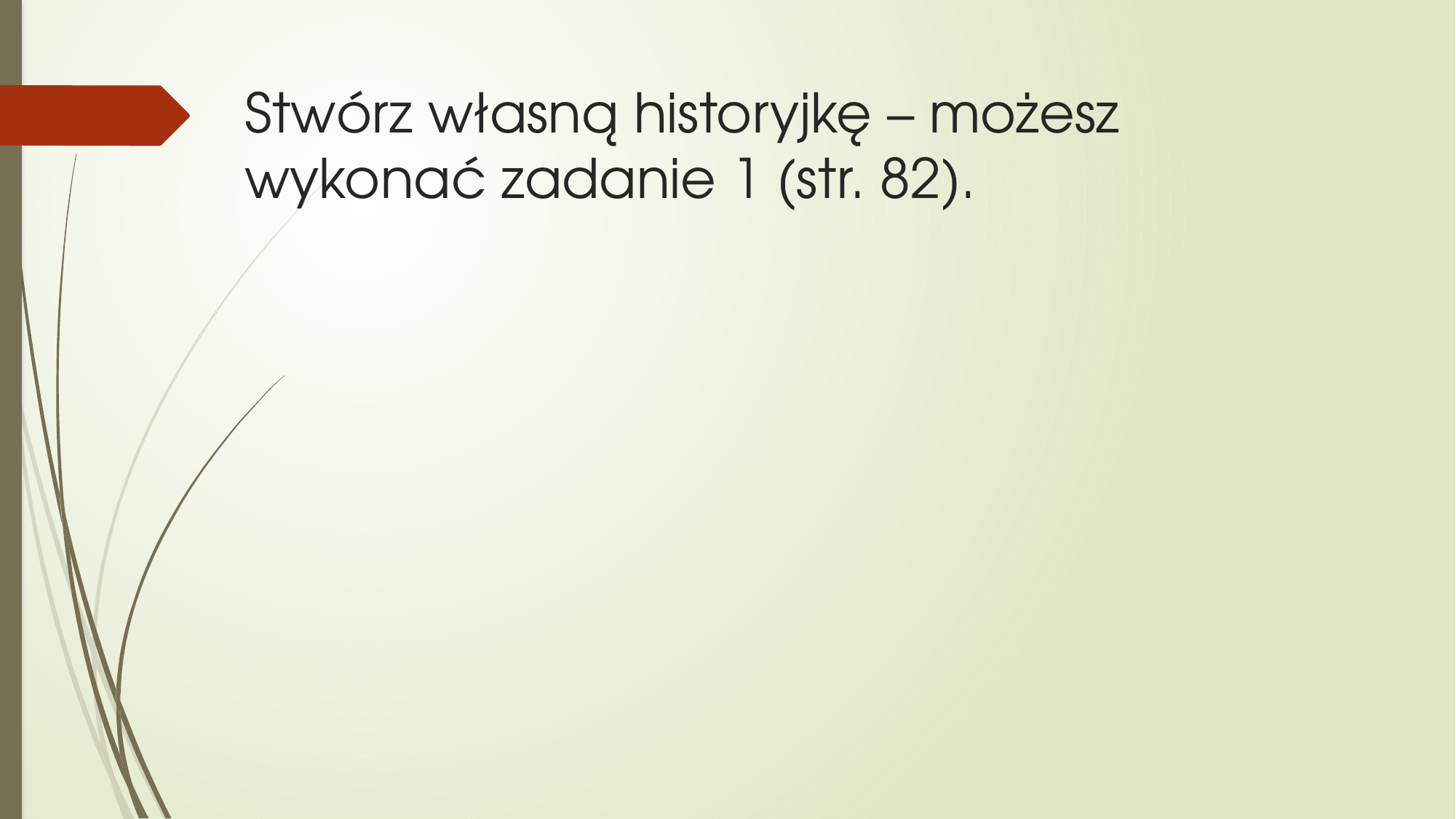

# Stwórz własną historyjkę – możesz wykonać zadanie 1 (str. 82).